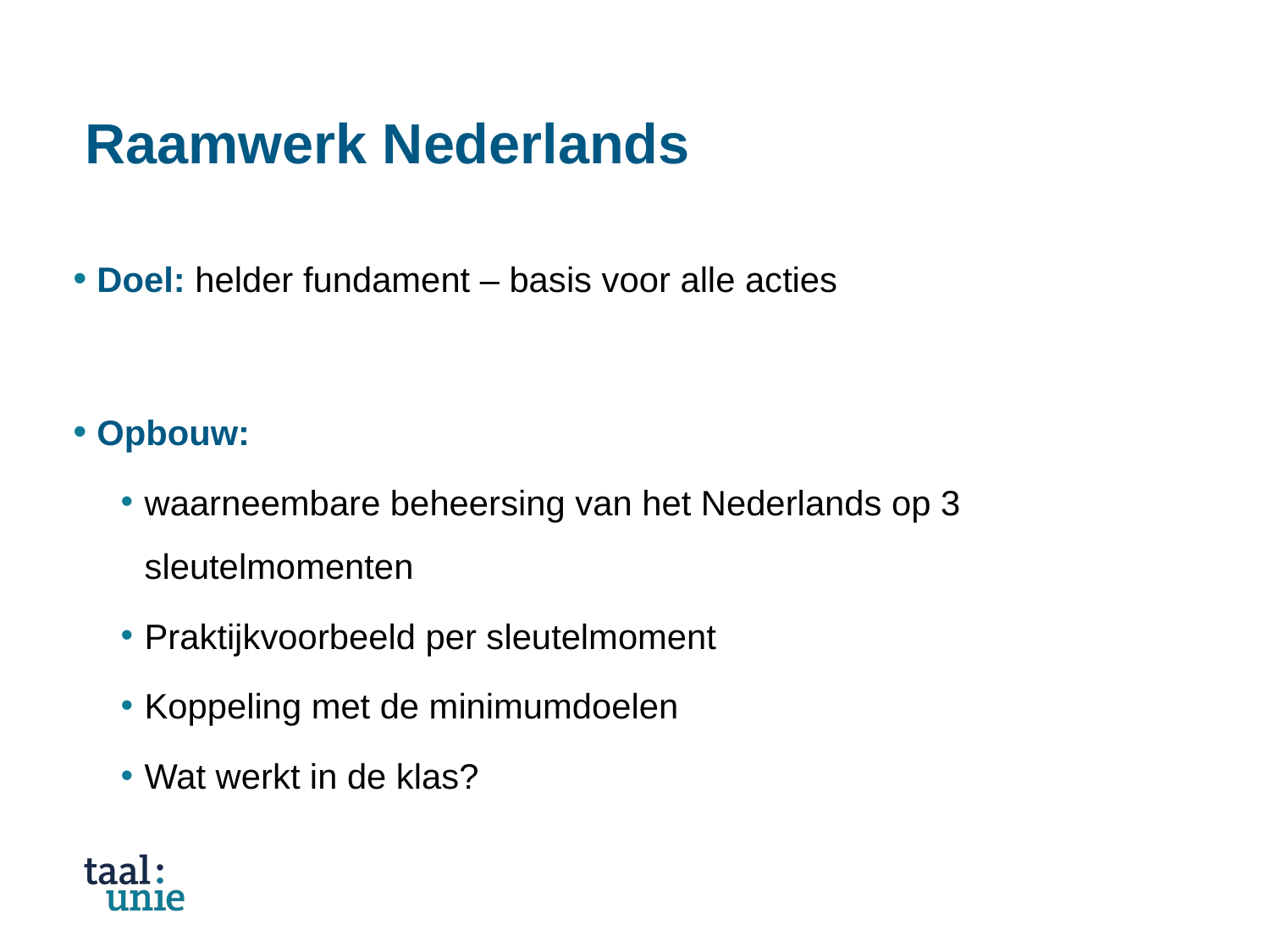

# Raamwerk Nederlands
Doel: helder fundament – basis voor alle acties

Opbouw:
waarneembare beheersing van het Nederlands op 3 sleutelmomenten
Praktijkvoorbeeld per sleutelmoment
Koppeling met de minimumdoelen
Wat werkt in de klas?